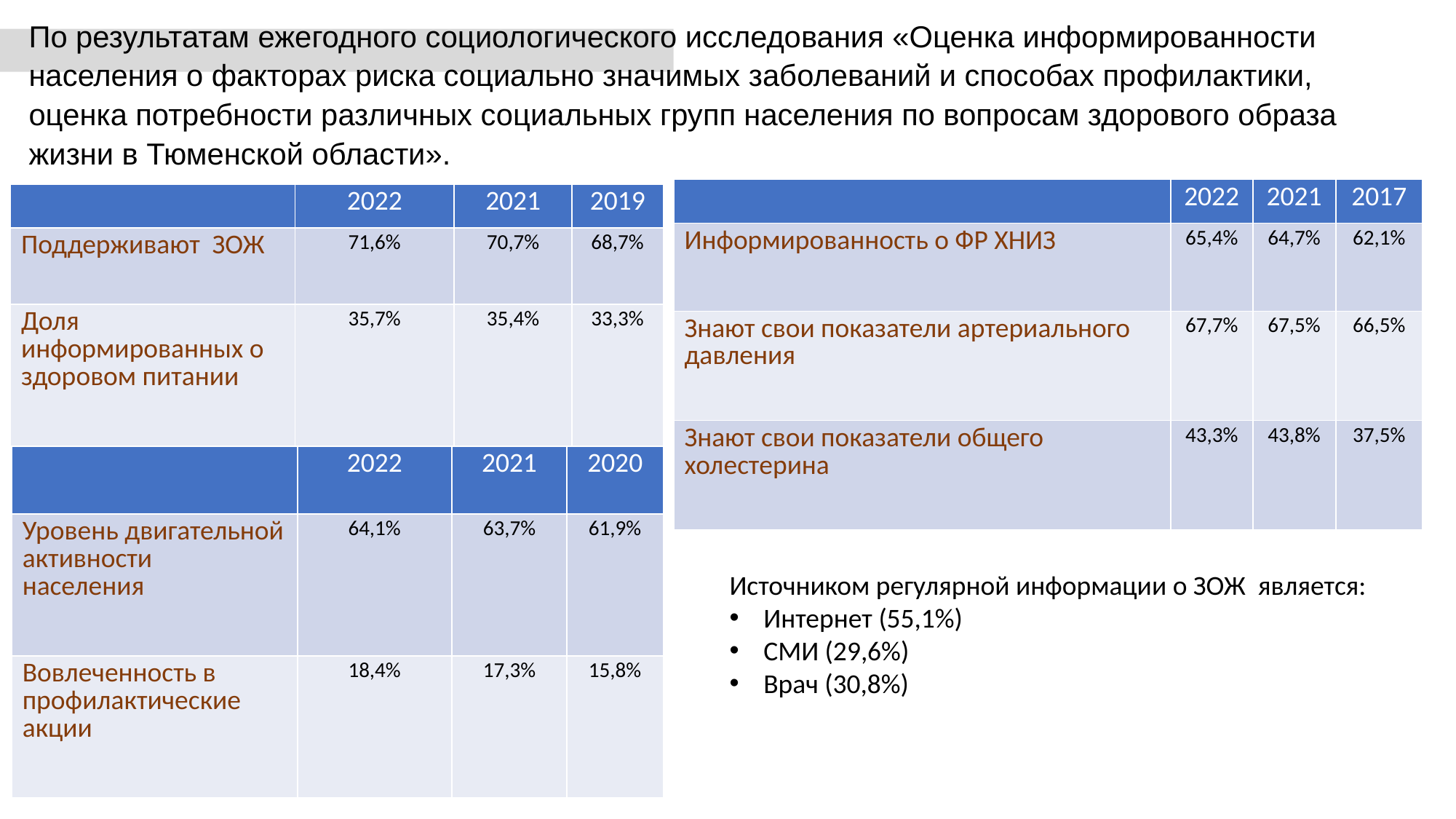

По результатам ежегодного социологического исследования «Оценка информированности населения о факторах риска социально значимых заболеваний и способах профилактики, оценка потребности различных социальных групп населения по вопросам здорового образа жизни в Тюменской области».

|  | 2022 | 2021 | 2017 |
| --- | --- | --- | --- |
| Информированность о ФР ХНИЗ | 65,4% | 64,7% | 62,1% |
| Знают свои показатели артериального давления | 67,7% | 67,5% | 66,5% |
| Знают свои показатели общего холестерина | 43,3% | 43,8% | 37,5% |
|  | 2022 | 2021 | 2019 |
| --- | --- | --- | --- |
| Поддерживают ЗОЖ | 71,6% | 70,7% | 68,7% |
| Доля информированных о здоровом питании | 35,7% | 35,4% | 33,3% |
|  | 2022 | 2021 | 2020 |
| --- | --- | --- | --- |
| Уровень двигательной активности населения | 64,1% | 63,7% | 61,9% |
| Вовлеченность в профилактические акции | 18,4% | 17,3% | 15,8% |
Источником регулярной информации о ЗОЖ  является:
Интернет (55,1%)
СМИ (29,6%)
Врач (30,8%)